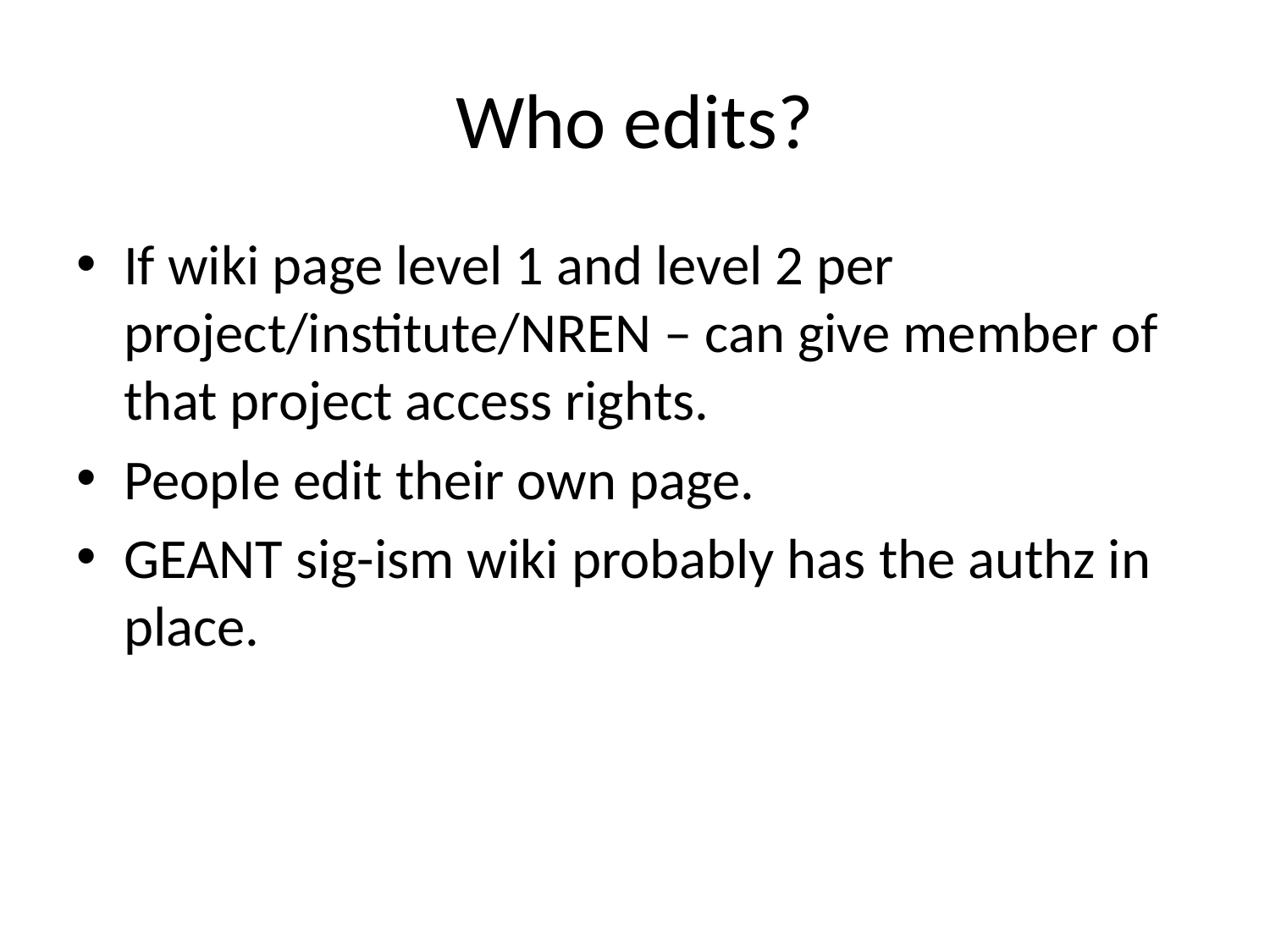

# Who edits?
If wiki page level 1 and level 2 per project/institute/NREN – can give member of that project access rights.
People edit their own page.
GEANT sig-ism wiki probably has the authz in place.